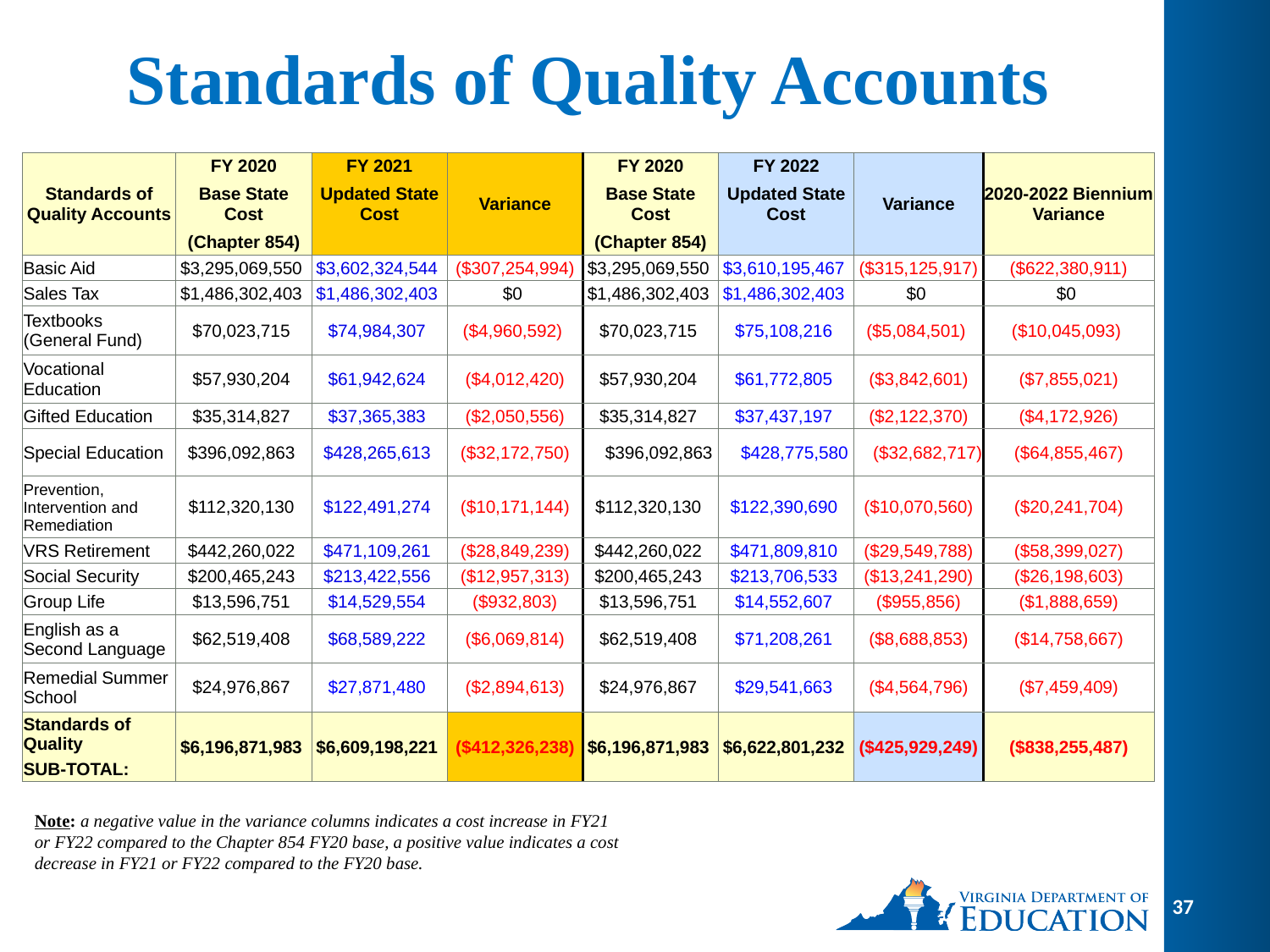

# Standards of Quality Accounts
|  |  |  |  |  |  |  |  |
| --- | --- | --- | --- | --- | --- | --- | --- |
| Standards of Quality Accounts | FY 2020 | FY 2021 |  | FY 2020 | FY 2022 |  | 2020-2022 Biennium Variance |
|  | Base State Cost | Updated State Cost | Variance | Base State Cost | Updated State Cost | Variance |  |
|  | (Chapter 854) |  |  | (Chapter 854) |  |  |  |
| Basic Aid | $3,295,069,550 | $3,602,324,544 | ($307,254,994) | $3,295,069,550 | $3,610,195,467 | ($315,125,917) | ($622,380,911) |
| Sales Tax | $1,486,302,403 | $1,486,302,403 | $0 | $1,486,302,403 | $1,486,302,403 | $0 | $0 |
| Textbooks (General Fund) | $70,023,715 | $74,984,307 | ($4,960,592) | $70,023,715 | $75,108,216 | ($5,084,501) | ($10,045,093) |
| Vocational Education | $57,930,204 | $61,942,624 | ($4,012,420) | $57,930,204 | $61,772,805 | ($3,842,601) | ($7,855,021) |
| Gifted Education | $35,314,827 | $37,365,383 | ($2,050,556) | $35,314,827 | $37,437,197 | ($2,122,370) | ($4,172,926) |
| Special Education | $396,092,863 | $428,265,613 | ($32,172,750) | $396,092,863 | $428,775,580 | ($32,682,717) | ($64,855,467) |
| Prevention, Intervention and Remediation | $112,320,130 | $122,491,274 | ($10,171,144) | $112,320,130 | $122,390,690 | ($10,070,560) | ($20,241,704) |
| VRS Retirement | $442,260,022 | $471,109,261 | ($28,849,239) | $442,260,022 | $471,809,810 | ($29,549,788) | ($58,399,027) |
| Social Security | $200,465,243 | $213,422,556 | ($12,957,313) | $200,465,243 | $213,706,533 | ($13,241,290) | ($26,198,603) |
| Group Life | $13,596,751 | $14,529,554 | ($932,803) | $13,596,751 | $14,552,607 | ($955,856) | ($1,888,659) |
| English as a Second Language | $62,519,408 | $68,589,222 | ($6,069,814) | $62,519,408 | $71,208,261 | ($8,688,853) | ($14,758,667) |
| Remedial Summer School | $24,976,867 | $27,871,480 | ($2,894,613) | $24,976,867 | $29,541,663 | ($4,564,796) | ($7,459,409) |
| Standards of Quality | $6,196,871,983 | $6,609,198,221 | ($412,326,238) | $6,196,871,983 | $6,622,801,232 | ($425,929,249) | ($838,255,487) |
| SUB-TOTAL: |  |  |  |  |  |  |  |
Note: a negative value in the variance columns indicates a cost increase in FY21 or FY22 compared to the Chapter 854 FY20 base, a positive value indicates a cost decrease in FY21 or FY22 compared to the FY20 base.
37